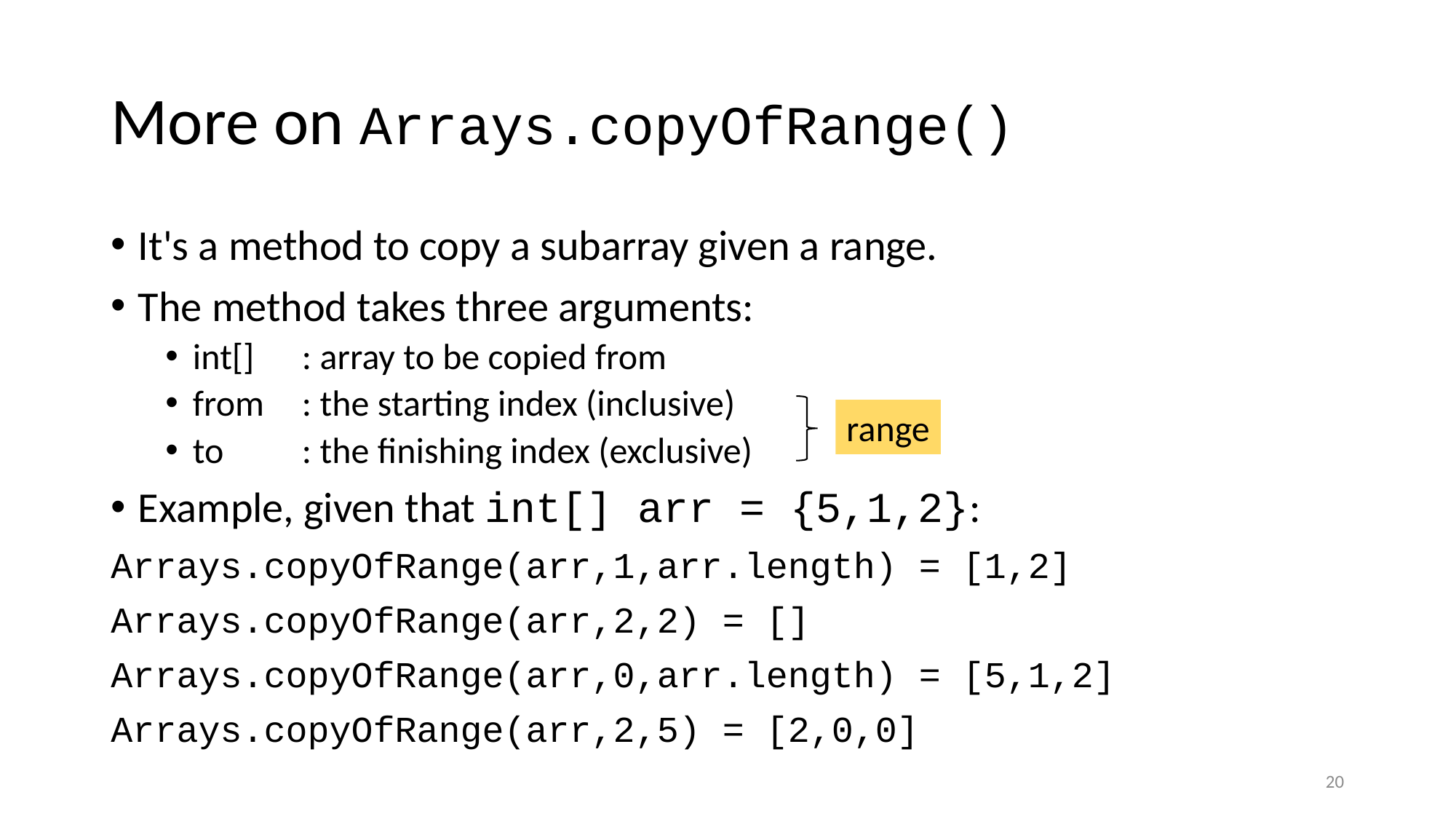

# More on Arrays.copyOfRange()
It's a method to copy a subarray given a range.
The method takes three arguments:
int[]	: array to be copied from
from	: the starting index (inclusive)
to	: the finishing index (exclusive)
Example, given that int[] arr = {5,1,2}:
Arrays.copyOfRange(arr,1,arr.length) = [1,2]
Arrays.copyOfRange(arr,2,2) = []
Arrays.copyOfRange(arr,0,arr.length) = [5,1,2]
Arrays.copyOfRange(arr,2,5) = [2,0,0]

range
20